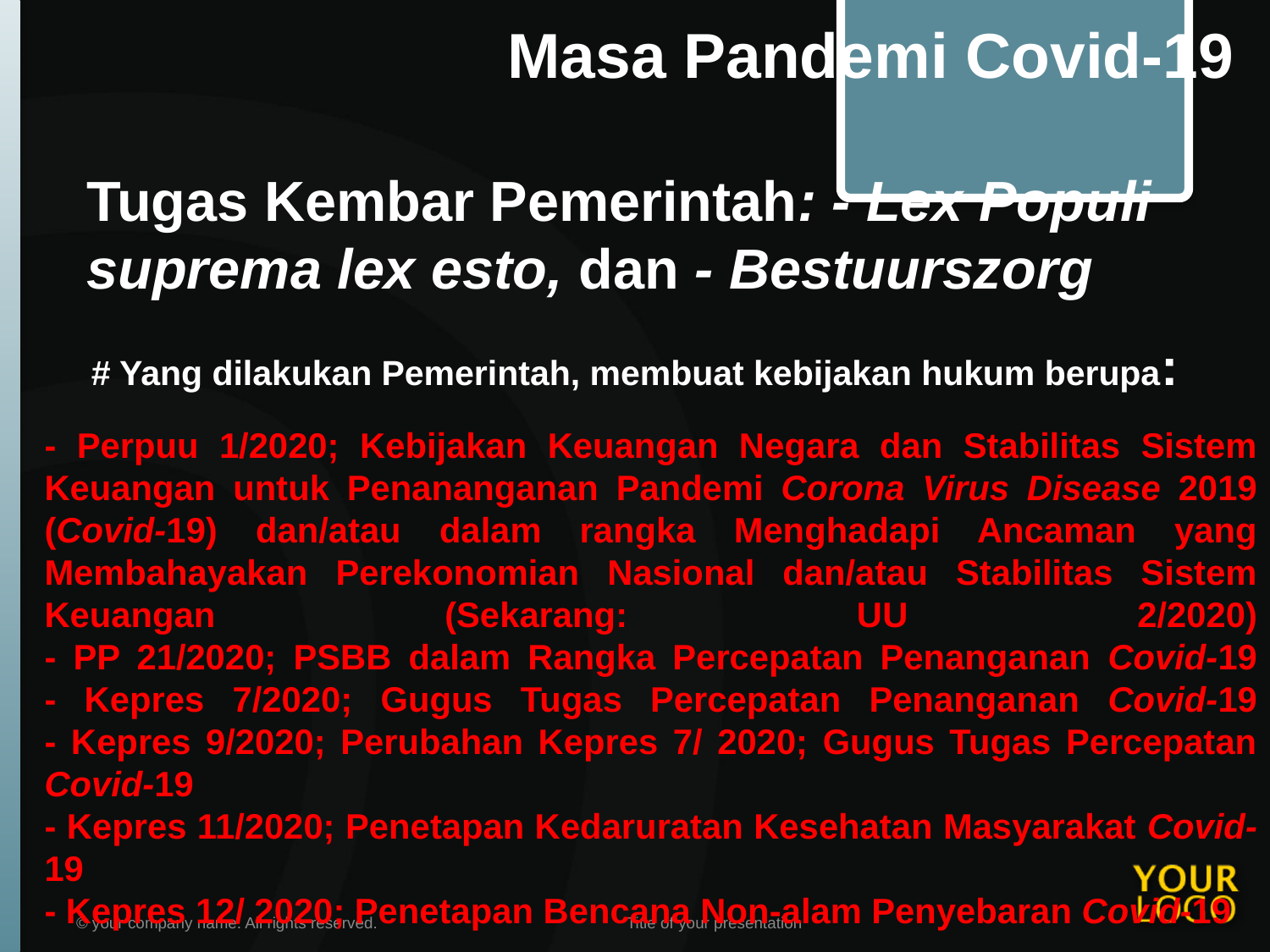

Masa Pandemi Covid-19
# Tugas Kembar Pemerintah: - Lex Populi suprema lex esto, dan - Bestuurszorg
# Yang dilakukan Pemerintah, membuat kebijakan hukum berupa:
- Perpuu 1/2020; Kebijakan Keuangan Negara dan Stabilitas Sistem Keuangan untuk Penananganan Pandemi Corona Virus Disease 2019 (Covid-19) dan/atau dalam rangka Menghadapi Ancaman yang Membahayakan Perekonomian Nasional dan/atau Stabilitas Sistem Keuangan (Sekarang: UU 2/2020)
- PP 21/2020; PSBB dalam Rangka Percepatan Penanganan Covid-19
- Kepres 7/2020; Gugus Tugas Percepatan Penanganan Covid-19
- Kepres 9/2020; Perubahan Kepres 7/ 2020; Gugus Tugas Percepatan Covid-19
- Kepres 11/2020; Penetapan Kedaruratan Kesehatan Masyarakat Covid-19
- Kepres 12/ 2020; Penetapan Bencana Non-alam Penyebaran Covid-19
© your company name. All rights reserved.
Title of your presentation